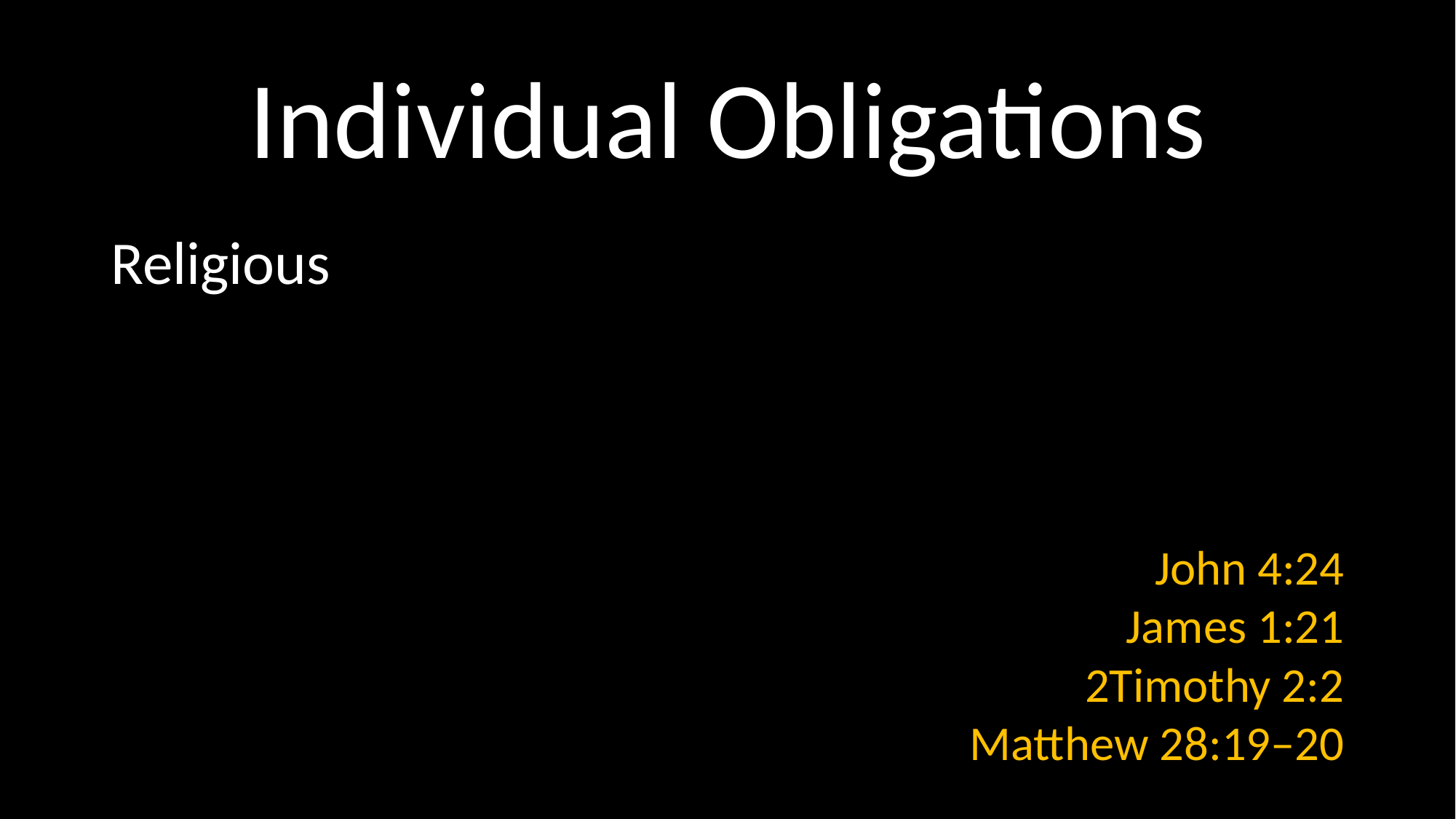

# Individual Obligations
Religious
John 4:24
James 1:21
2Timothy 2:2
Matthew 28:19–20